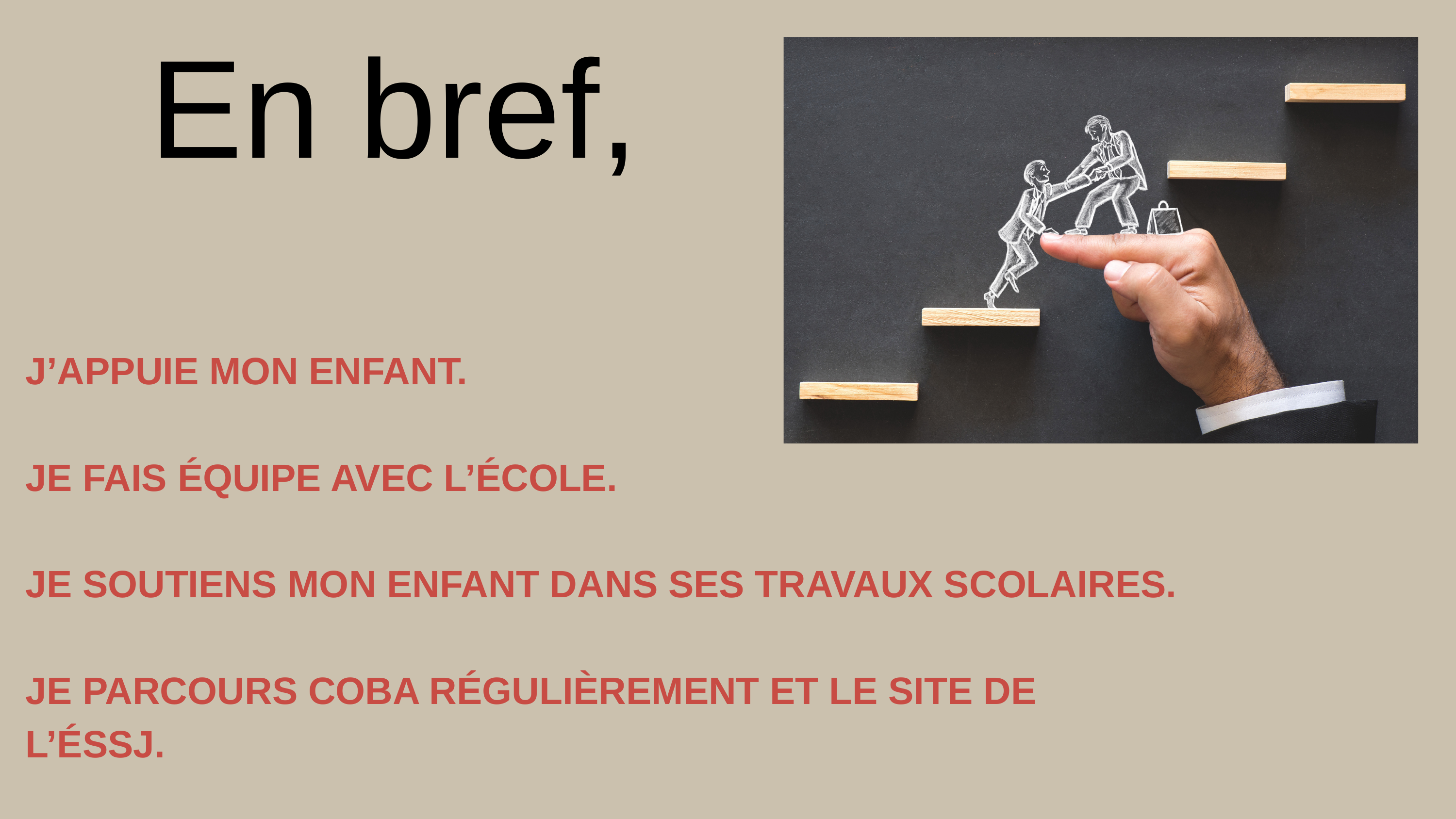

En bref,

J’APPUIE MON ENFANT.​

JE FAIS ÉQUIPE AVEC L’ÉCOLE.​

JE SOUTIENS MON ENFANT DANS SES TRAVAUX SCOLAIRES.​

JE PARCOURS COBA RÉGULIÈREMENT ET LE SITE DE L’ÉSSJ.​